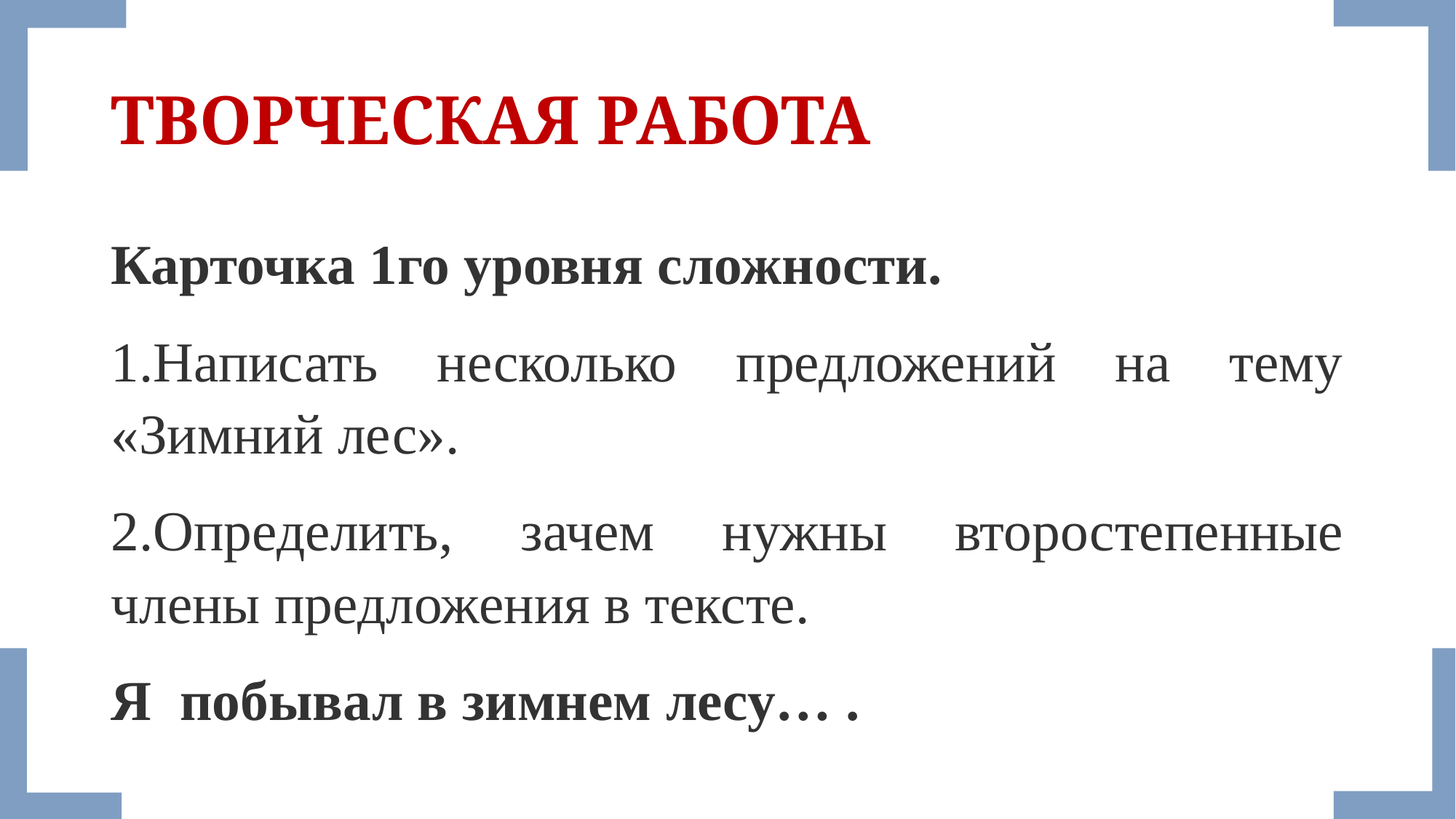

# ТВОРЧЕСКАЯ РАБОТА
Карточка 1го уровня сложности.
1.Написать несколько предложений на тему «Зимний лес».
2.Определить, зачем нужны второстепенные члены предложения в тексте.
Я  побывал в зимнем лесу… .